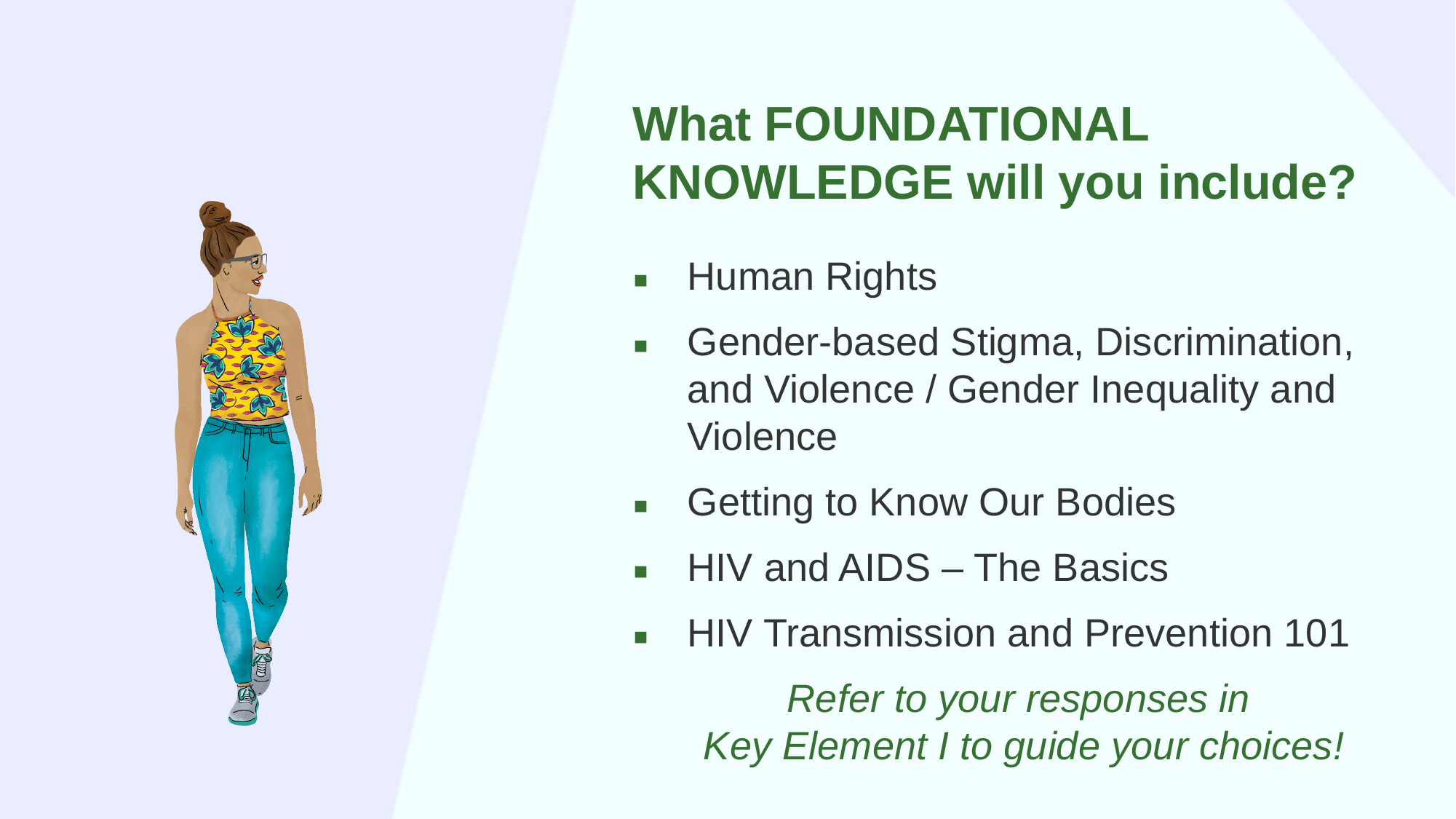

# What FOUNDATIONAL KNOWLEDGE will you include?
Human Rights
Gender-based Stigma, Discrimination, and Violence / Gender Inequality and Violence
Getting to Know Our Bodies
HIV and AIDS – The Basics
HIV Transmission and Prevention 101
Refer to your responses in
Key Element I to guide your choices!